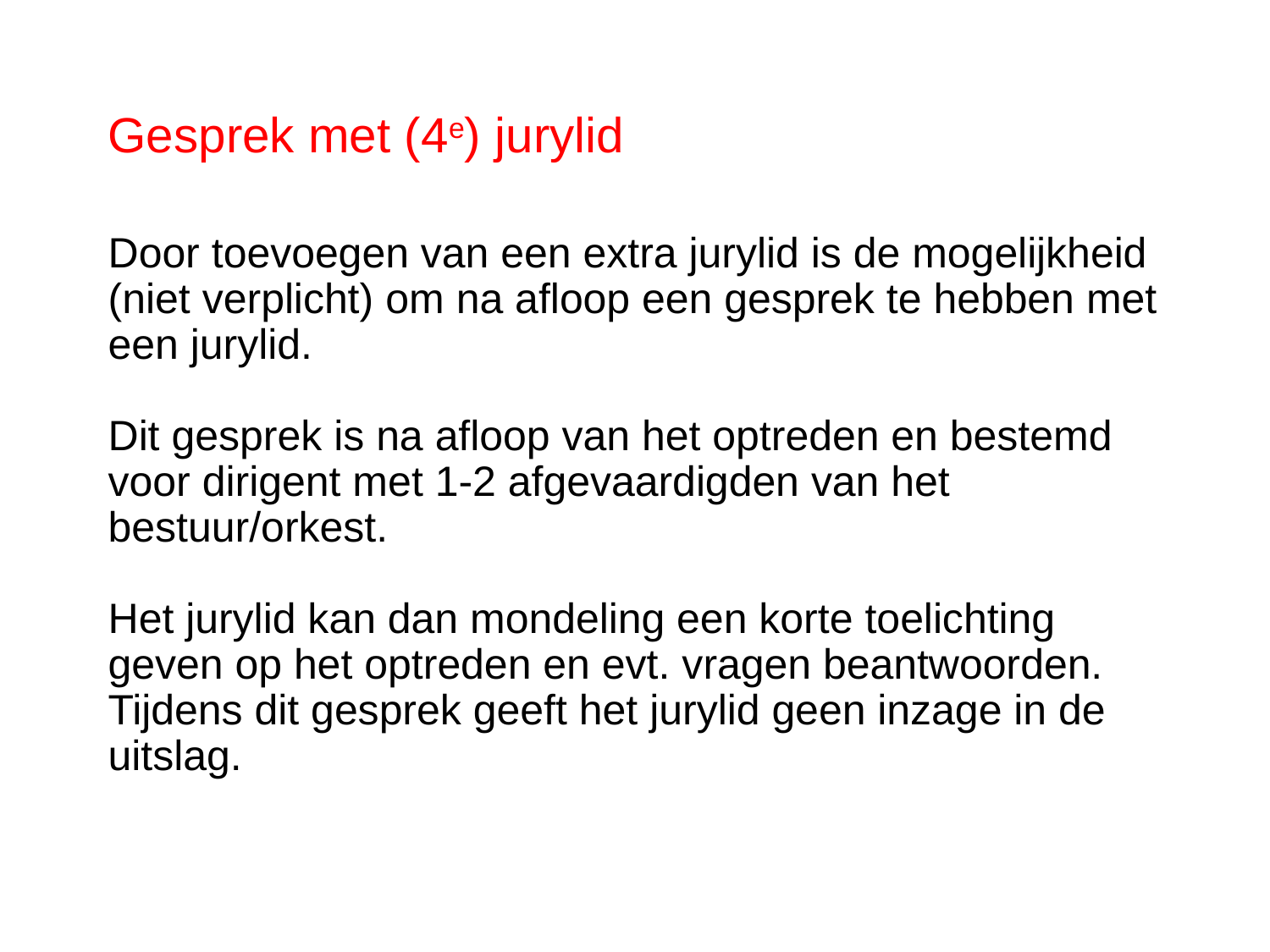

Gesprek met (4e) jurylid
# Door toevoegen van een extra jurylid is de mogelijkheid (niet verplicht) om na afloop een gesprek te hebben met een jurylid. Dit gesprek is na afloop van het optreden en bestemd voor dirigent met 1-2 afgevaardigden van het bestuur/orkest. Het jurylid kan dan mondeling een korte toelichting geven op het optreden en evt. vragen beantwoorden. Tijdens dit gesprek geeft het jurylid geen inzage in de uitslag.